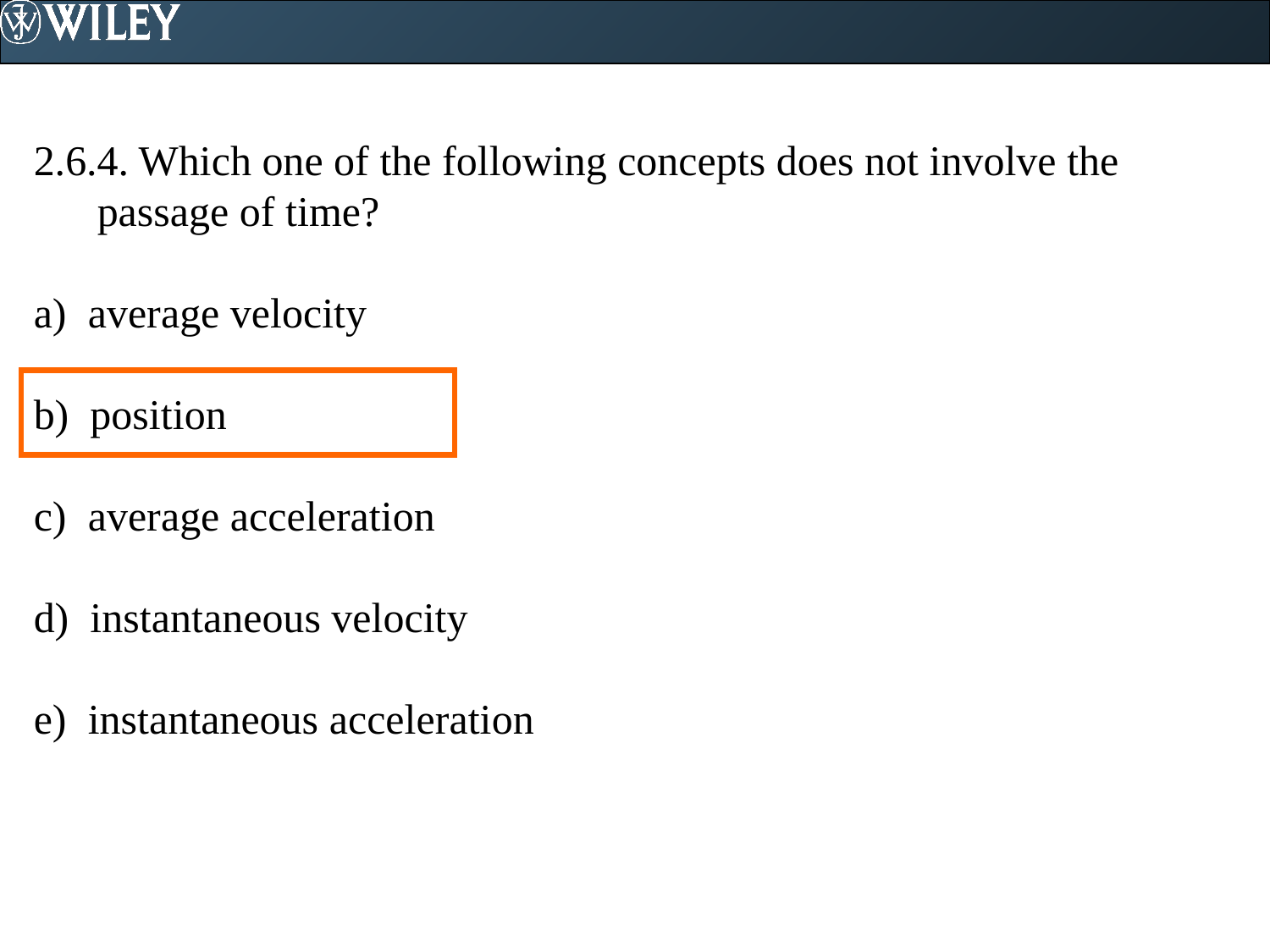

2.6.4. Which one of the following concepts does not involve the passage of time?

a)  average velocity

b)  position

c)  average acceleration

d)  instantaneous velocity

e)  instantaneous acceleration